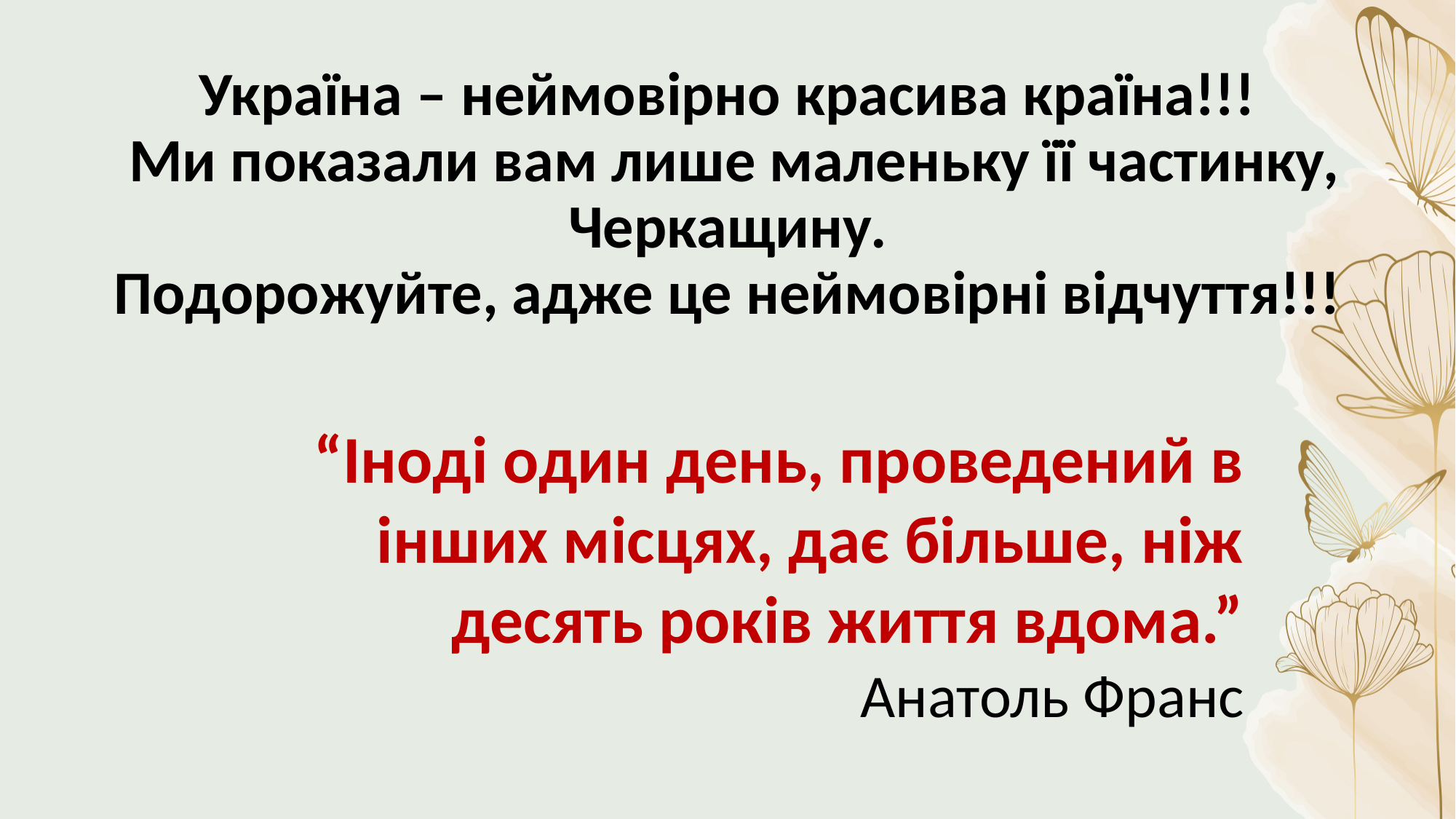

# Україна – неймовірно красива країна!!! Ми показали вам лише маленьку її частинку, Черкащину. Подорожуйте, адже це неймовірні відчуття!!!
“Іноді один день, проведений в інших місцях, дає більше, ніж десять років життя вдома.”
Анатоль Франс